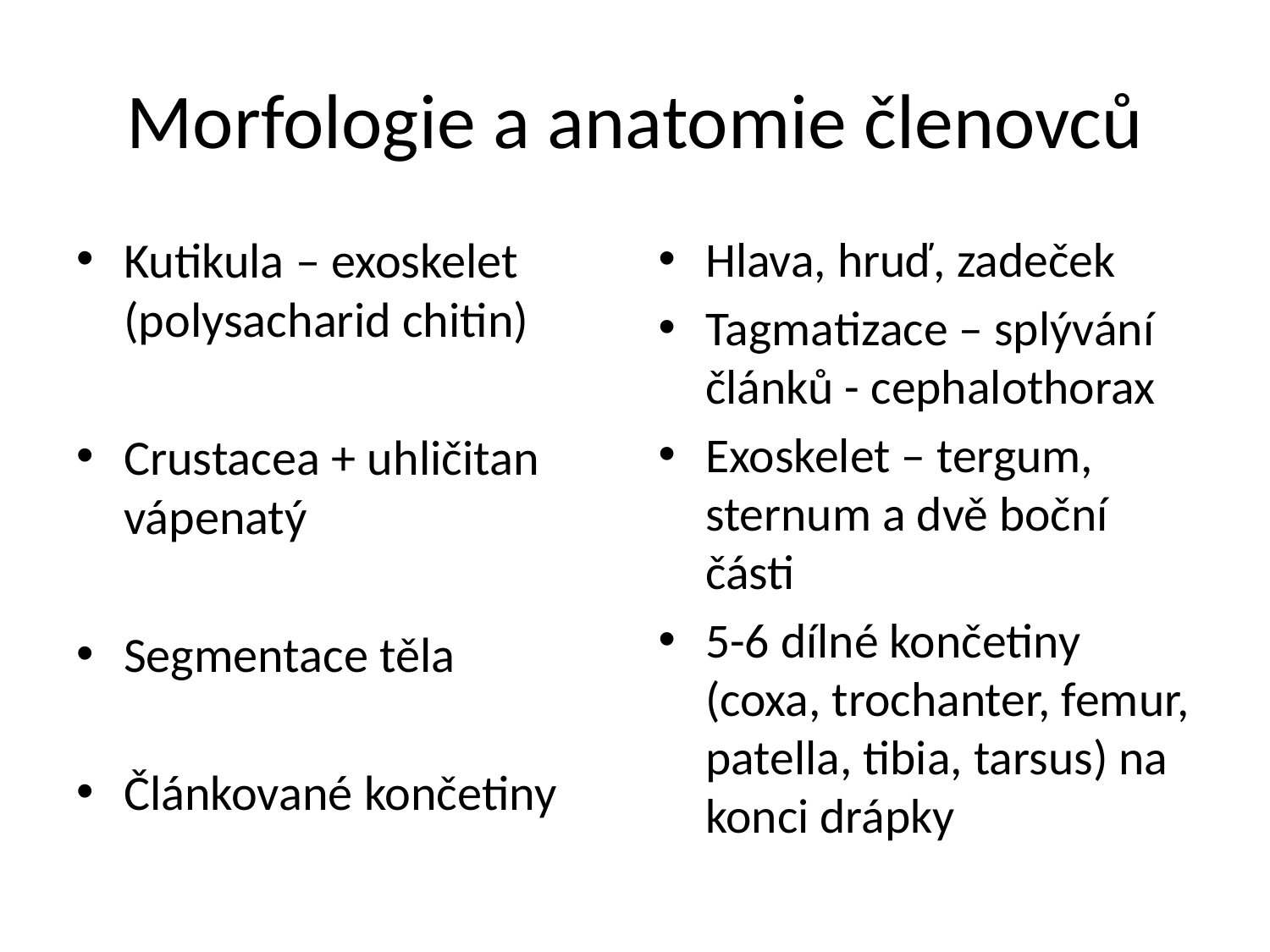

# Morfologie a anatomie členovců
Kutikula – exoskelet (polysacharid chitin)

Crustacea + uhličitan vápenatý

Segmentace těla

Článkované končetiny

Hlava, hruď, zadeček
Tagmatizace – splývání článků - cephalothorax
Exoskelet – tergum, sternum a dvě boční části
5-6 dílné končetiny (coxa, trochanter, femur, patella, tibia, tarsus) na konci drápky